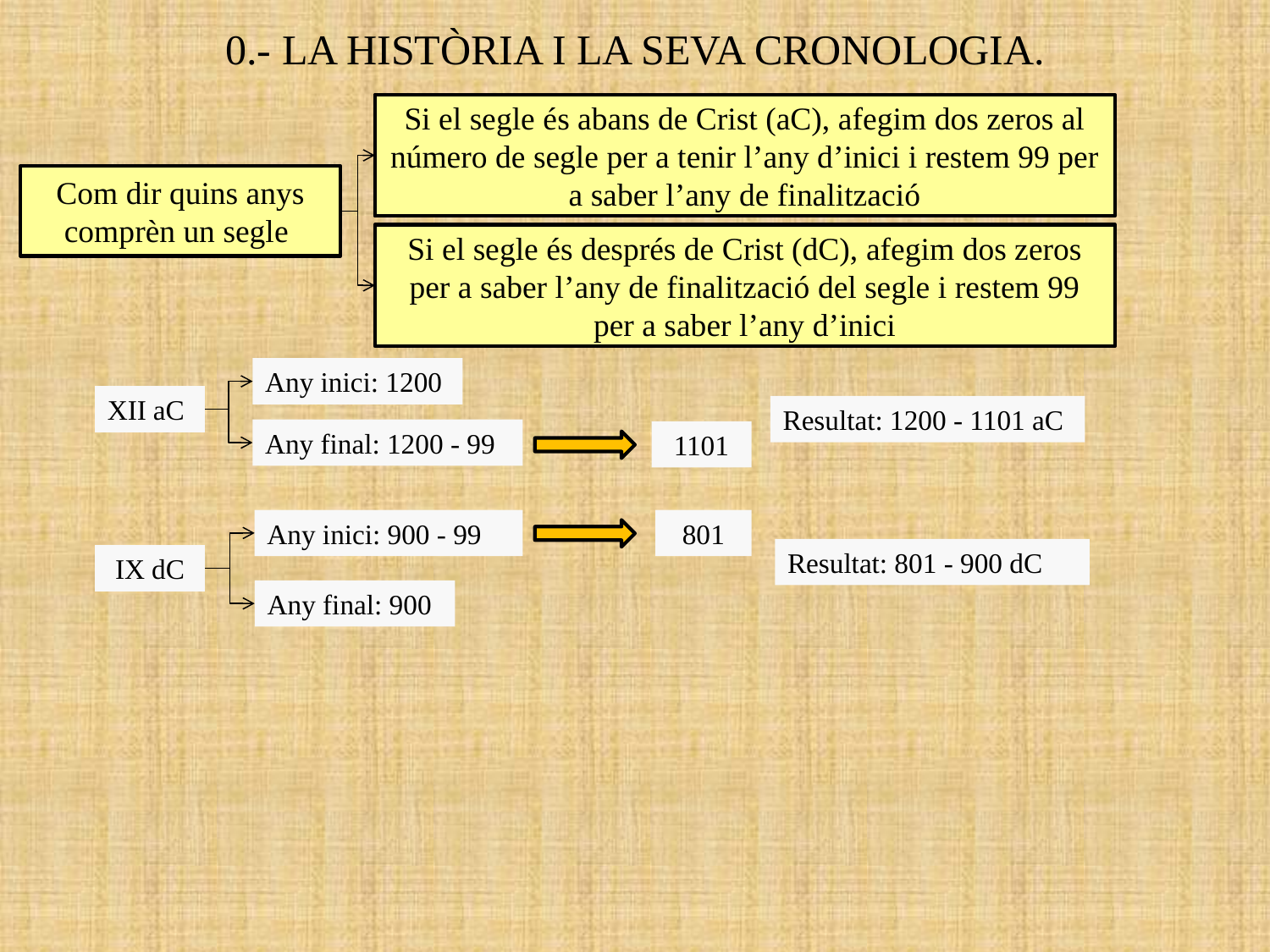

0.- LA HISTÒRIA I LA SEVA CRONOLOGIA.
Si el segle és abans de Crist (aC), afegim dos zeros al número de segle per a tenir l’any d’inici i restem 99 per a saber l’any de finalització
Com dir quins anys comprèn un segle
Si el segle és després de Crist (dC), afegim dos zeros per a saber l’any de finalització del segle i restem 99 per a saber l’any d’inici
Any inici: 1200
XII aC
Resultat: 1200 - 1101 aC
Any final: 1200 - 99
1101

Any inici: 900 - 99
801

Resultat: 801 - 900 dC
IX dC
Any final: 900